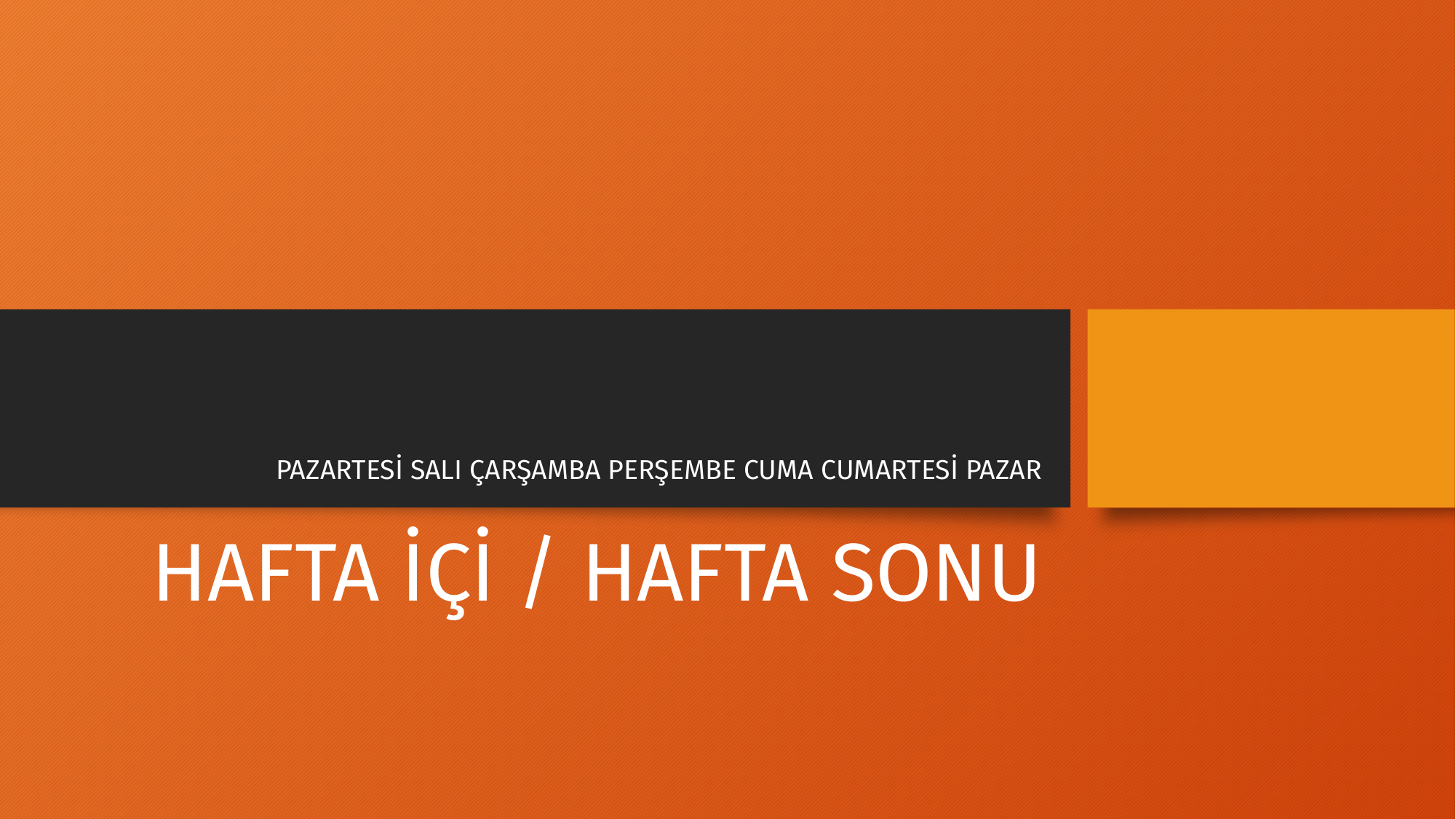

# PAZARTESİ SALI ÇARŞAMBA PERŞEMBE CUMA CUMARTESİ PAZAR
HAFTA İÇİ / HAFTA SONU